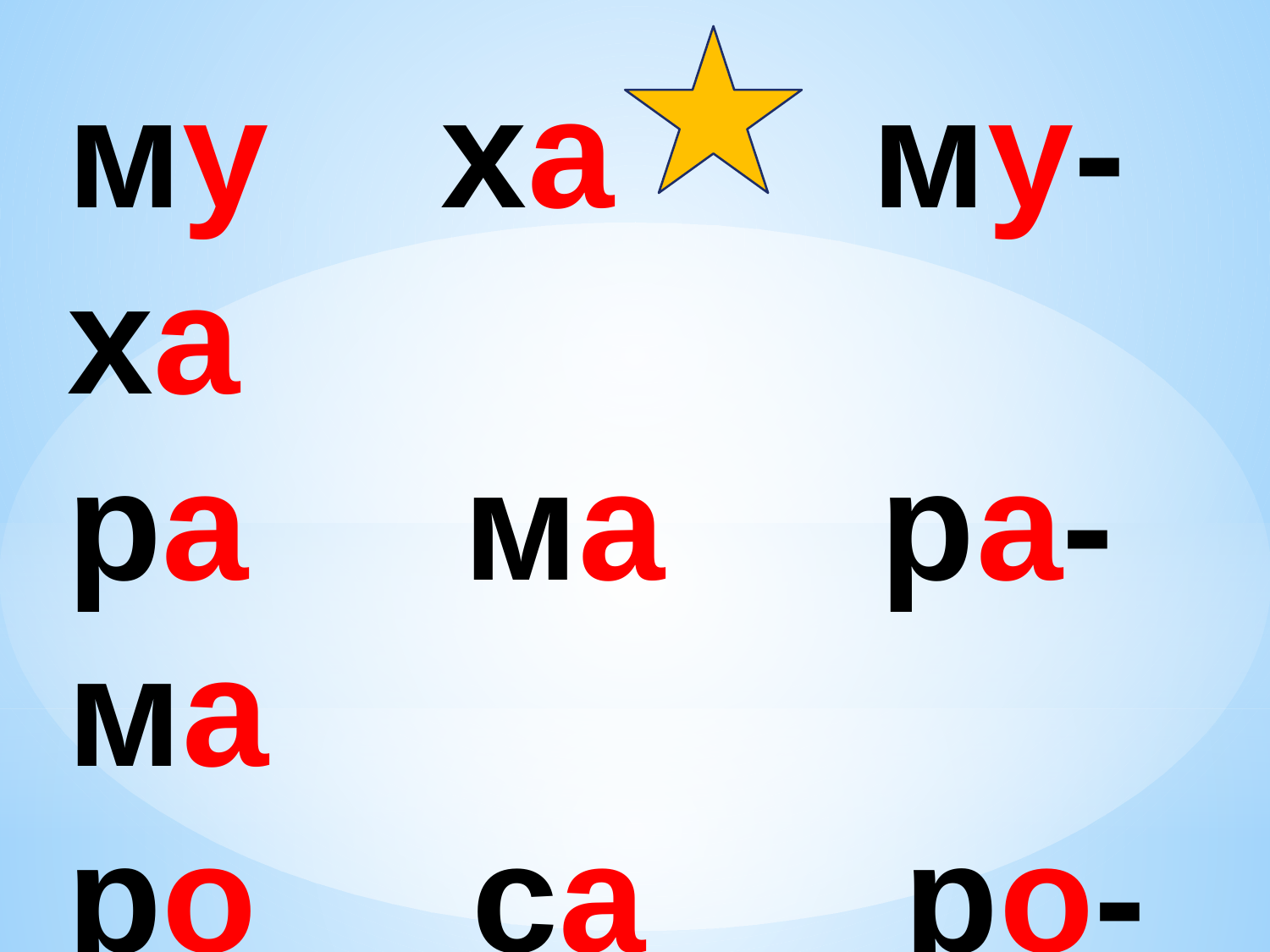

му    ха      му-ха
ра     ма     ра-ма
ро     са      ро-са
ма    ма     ма-ма